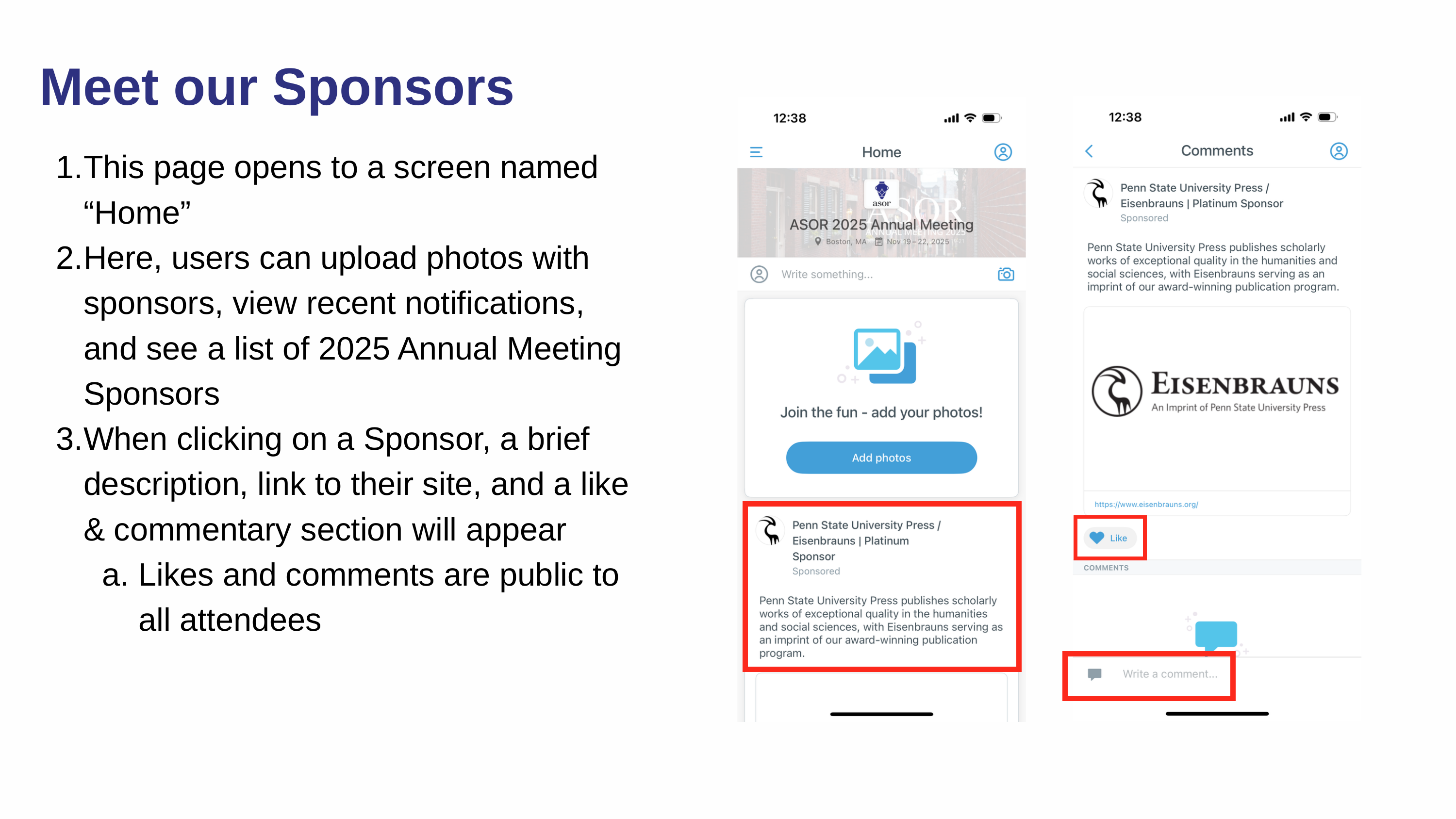

Meet our Sponsors

This page opens to a screen named “Home”
Here, users can upload photos with sponsors, view recent notifications, and see a list of 2025 Annual Meeting Sponsors
When clicking on a Sponsor, a brief description, link to their site, and a like & commentary section will appear
Likes and comments are public to all attendees